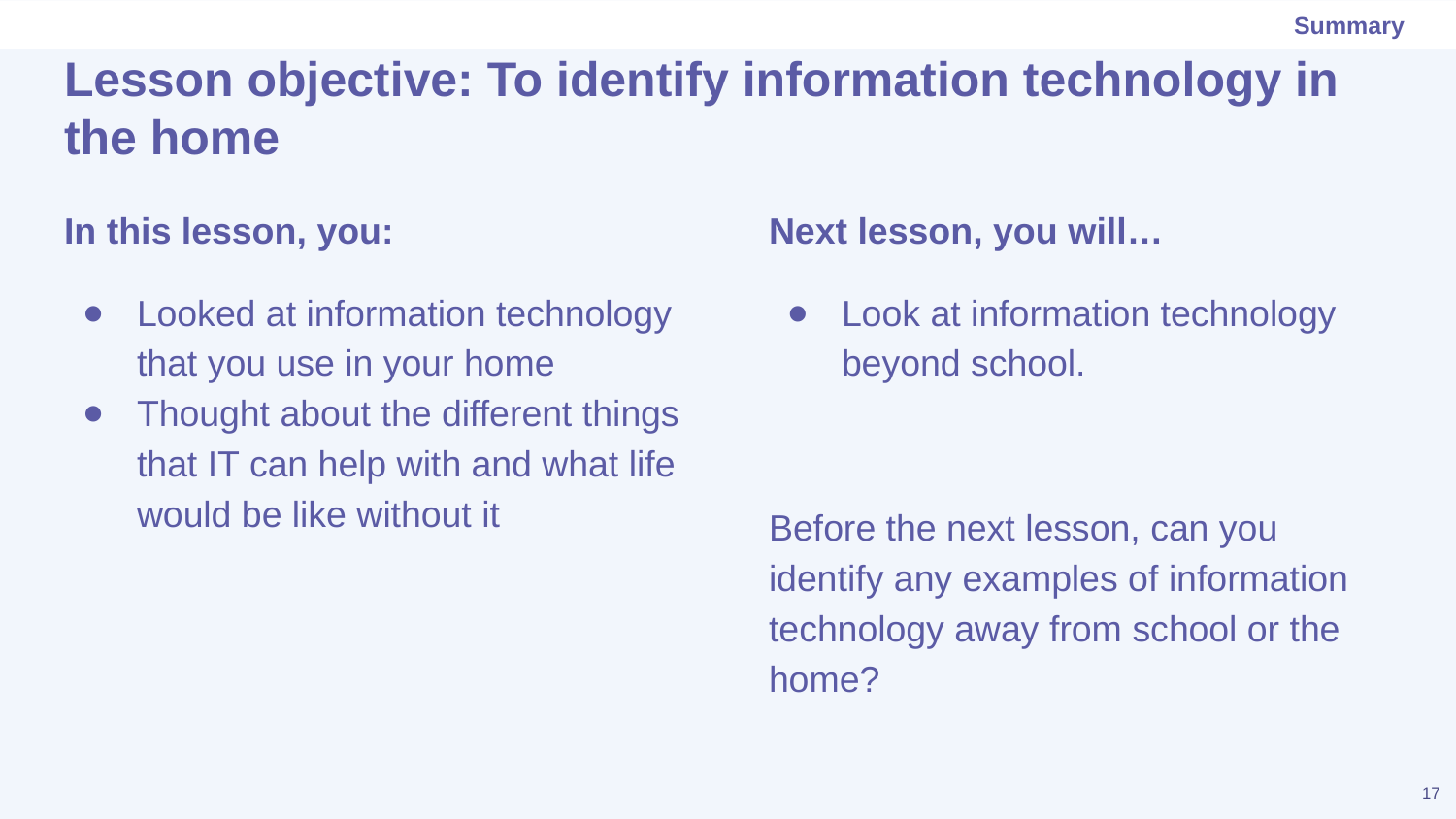

Summary
# Lesson objective: To identify information technology in the home
Next lesson, you will…
Look at information technology beyond school.

Before the next lesson, can you identify any examples of information technology away from school or the home?

In this lesson, you:
Looked at information technology that you use in your home
Thought about the different things that IT can help with and what life would be like without it

17